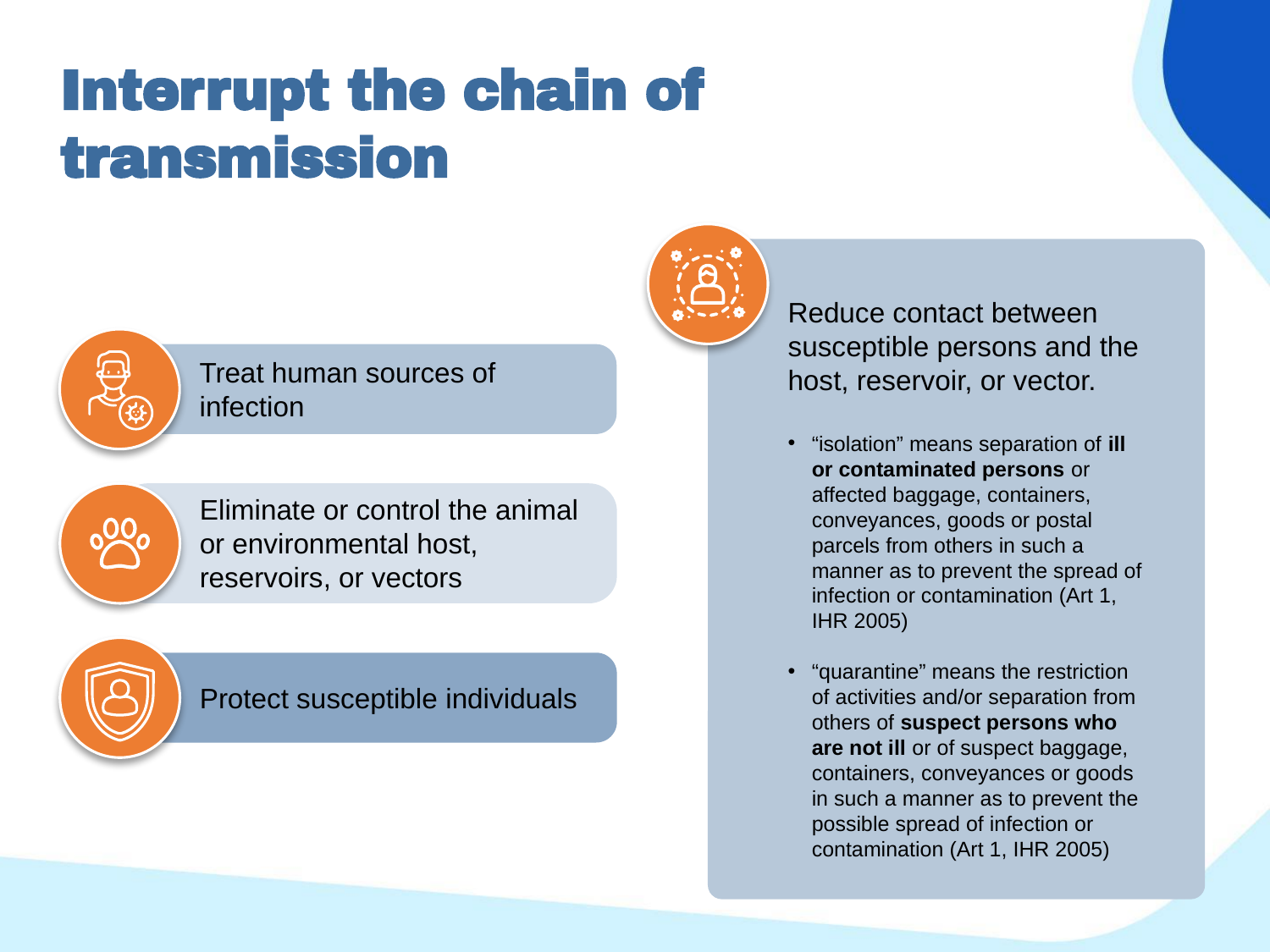

Interrupt the chain of transmission

Reduce contact between susceptible persons and the host, reservoir, or vector.

“isolation” means separation of ill or contaminated persons or affected baggage, containers, conveyances, goods or postal parcels from others in such a manner as to prevent the spread of infection or contamination (Art 1, IHR 2005)

“quarantine” means the restriction of activities and/or separation from others of suspect persons who are not ill or of suspect baggage, containers, conveyances or goods in such a manner as to prevent the possible spread of infection or contamination (Art 1, IHR 2005)

Treat human sources of infection

Eliminate or control the animal or environmental host, reservoirs, or vectors

Protect susceptible individuals